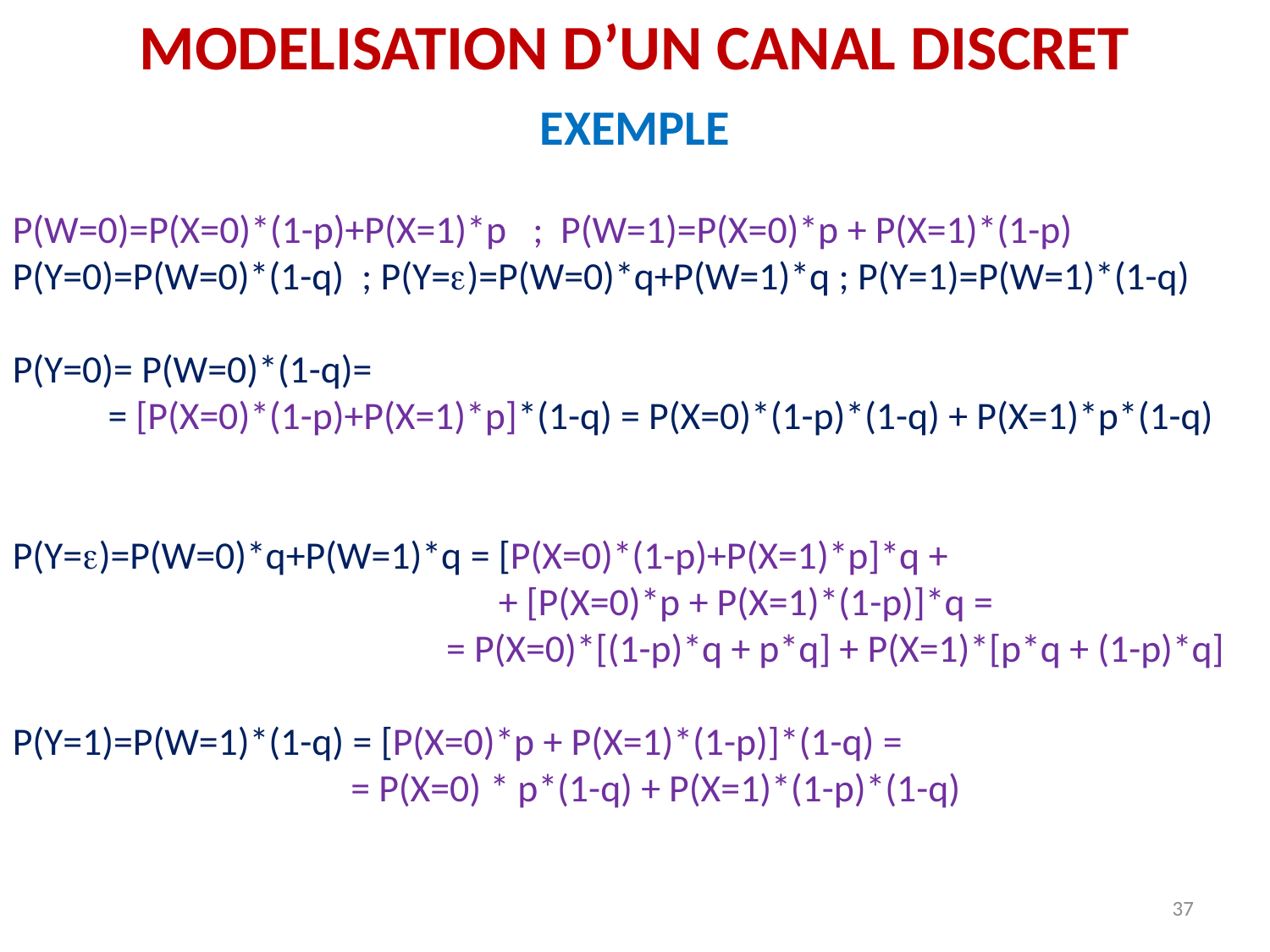

MODELISATION D’UN CANAL DISCRET
EXEMPLE

P(W=0)=P(X=0)*(1-p)+P(X=1)*p   ;  P(W=1)=P(X=0)*p + P(X=1)*(1-p)
P(Y=0)=P(W=0)*(1-q)  ; P(Y=ε)=P(W=0)*q+P(W=1)*q ; P(Y=1)=P(W=1)*(1-q)

P(Y=0)= P(W=0)*(1-q)=
           = [P(X=0)*(1-p)+P(X=1)*p]*(1-q) = P(X=0)*(1-p)*(1-q) + P(X=1)*p*(1-q)

P(Y=ε)=P(W=0)*q+P(W=1)*q = [P(X=0)*(1-p)+P(X=1)*p]*q +
                                                        + [P(X=0)*p + P(X=1)*(1-p)]*q =
                                                  = P(X=0)*[(1-p)*q + p*q] + P(X=1)*[p*q + (1-p)*q]

P(Y=1)=P(W=1)*(1-q) = [P(X=0)*p + P(X=1)*(1-p)]*(1-q) =
                                       = P(X=0) * p*(1-q) + P(X=1)*(1-p)*(1-q)

37